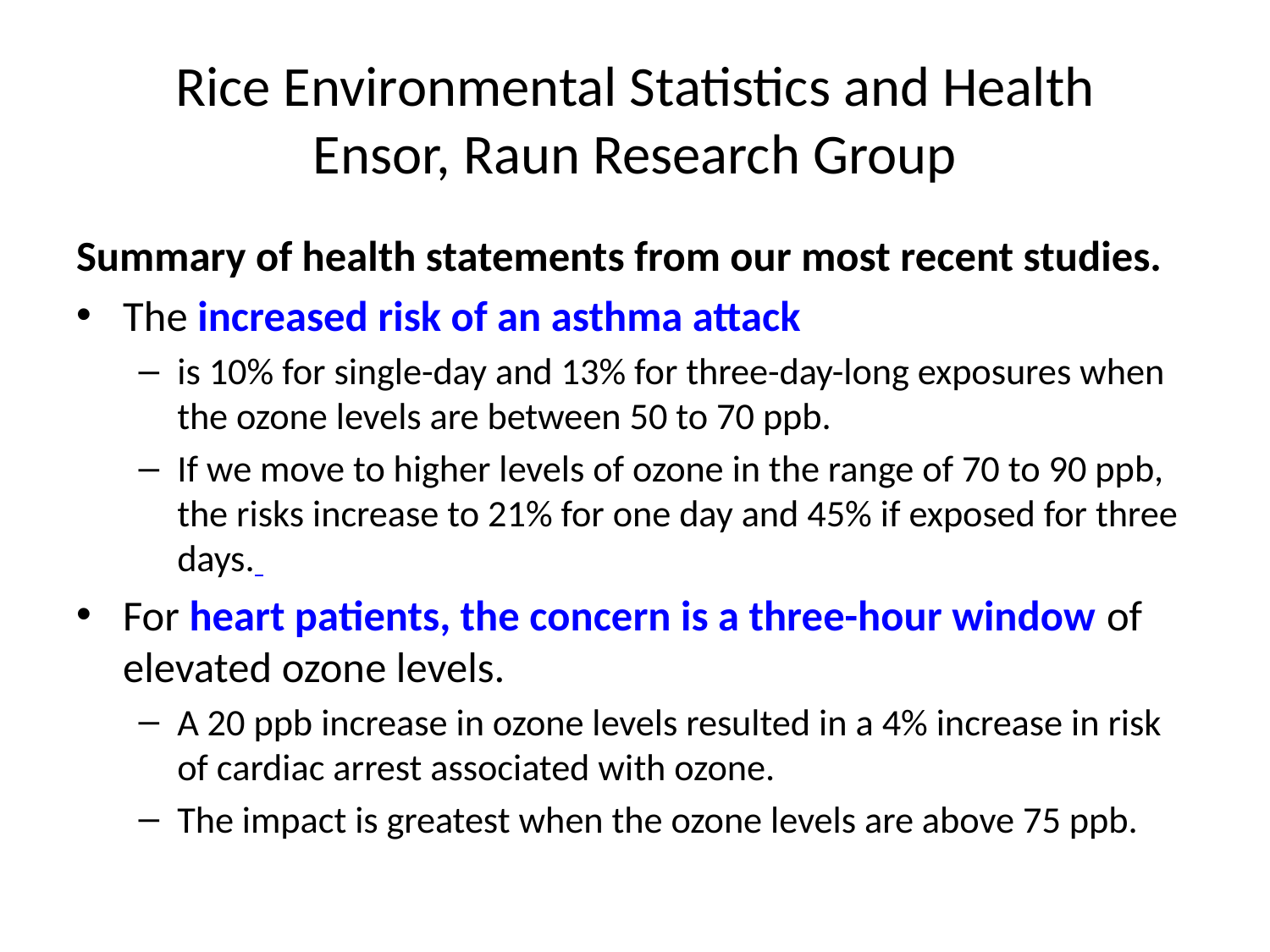

# Rice Environmental Statistics and Health Ensor, Raun Research Group
Summary of health statements from our most recent studies.
The increased risk of an asthma attack
is 10% for single-day and 13% for three-day-long exposures when the ozone levels are between 50 to 70 ppb.
If we move to higher levels of ozone in the range of 70 to 90 ppb, the risks increase to 21% for one day and 45% if exposed for three days.
For heart patients, the concern is a three-hour window of elevated ozone levels.
A 20 ppb increase in ozone levels resulted in a 4% increase in risk of cardiac arrest associated with ozone.
The impact is greatest when the ozone levels are above 75 ppb.